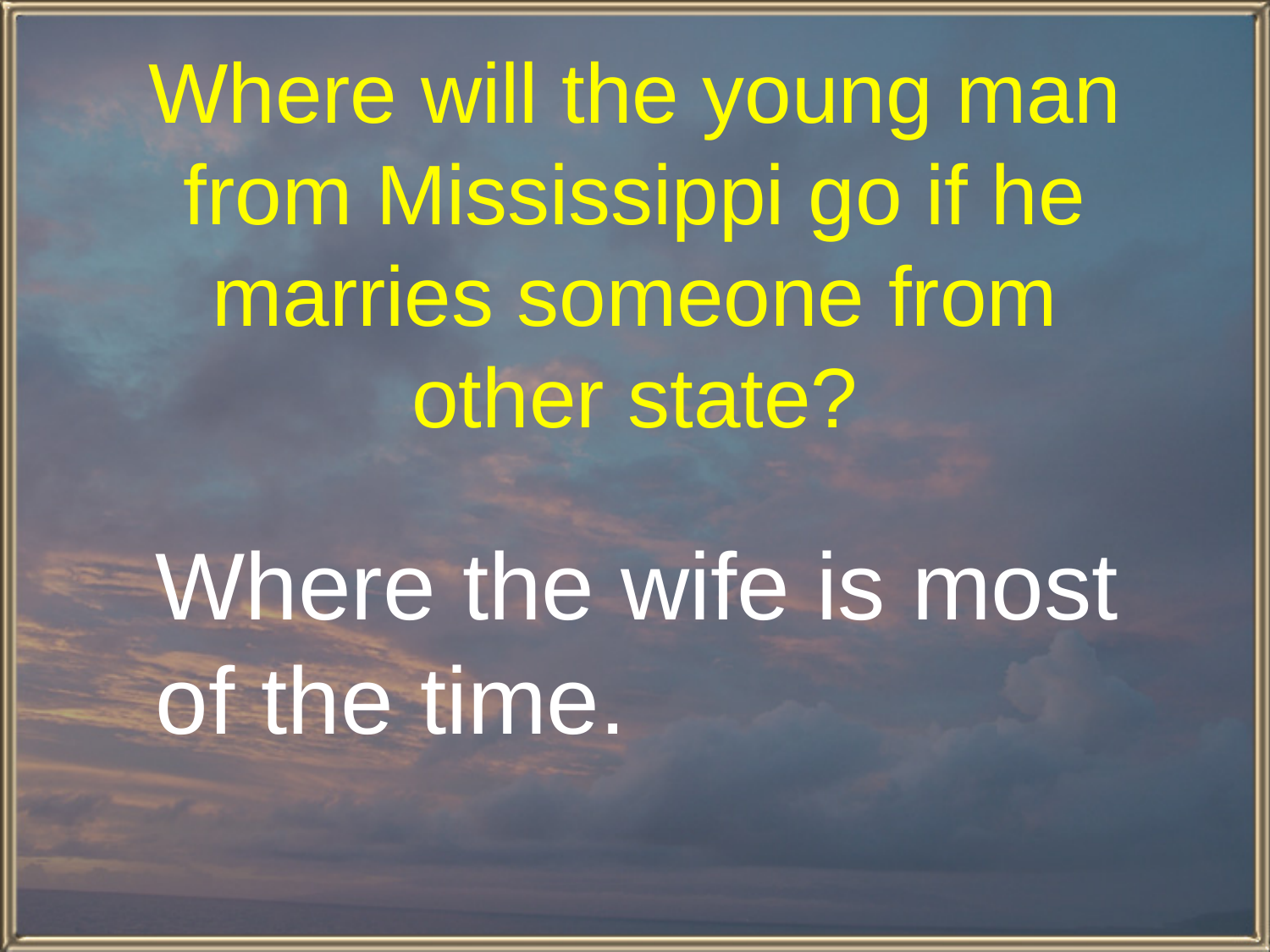

# Where will the young man from Mississippi go if he marries someone from other state?
	Where the wife is most of the time.